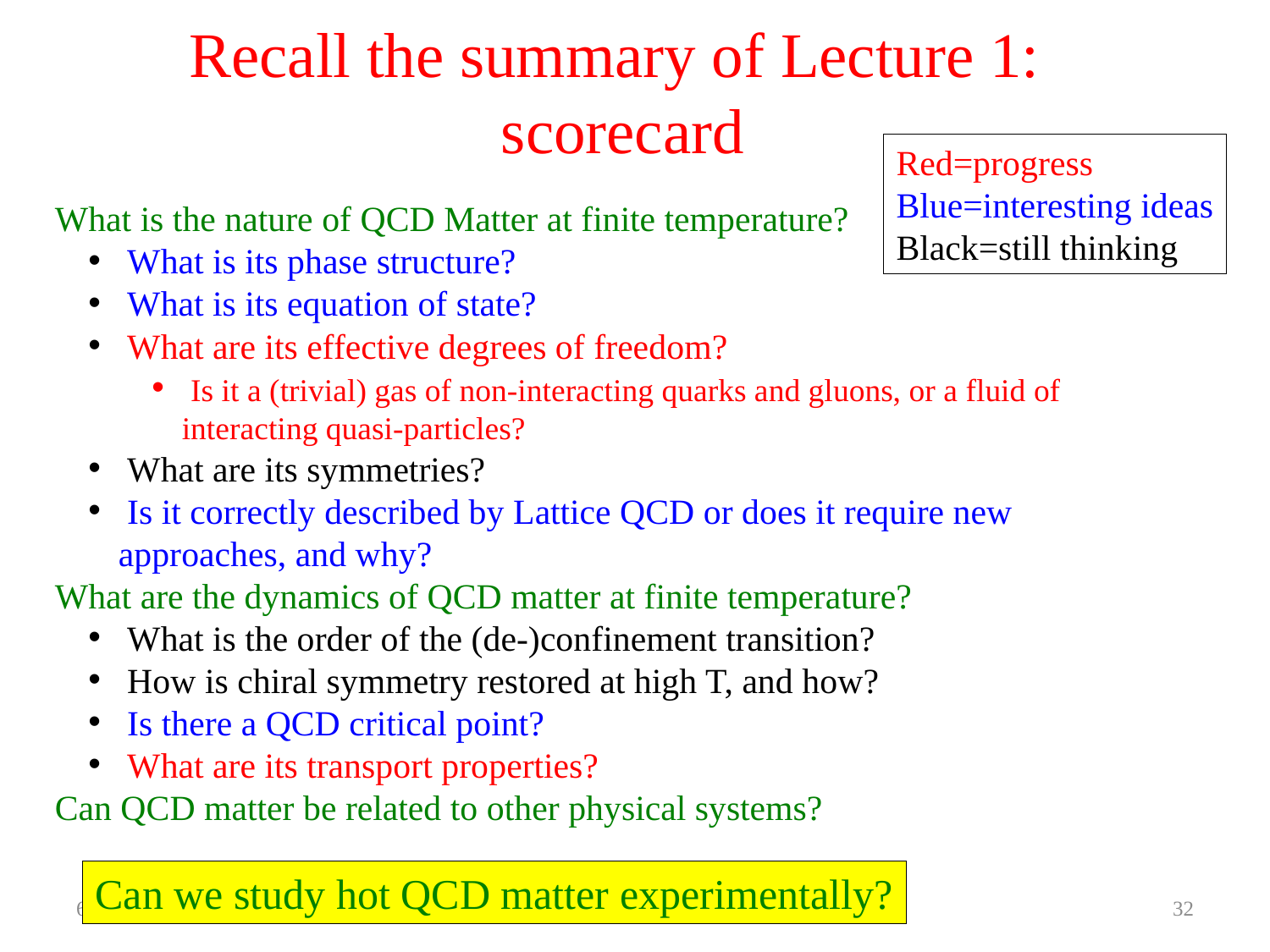

# Recall the summary of Lecture 1: scorecard
Red=progress
Blue=interesting ideas
Black=still thinking
What is the nature of QCD Matter at finite temperature?
 What is its phase structure?
 What is its equation of state?
 What are its effective degrees of freedom?
 Is it a (trivial) gas of non-interacting quarks and gluons, or a fluid of interacting quasi-particles?
 What are its symmetries?
 Is it correctly described by Lattice QCD or does it require new approaches, and why?
What are the dynamics of QCD matter at finite temperature?
 What is the order of the (de-)confinement transition?
 How is chiral symmetry restored at high T, and how?
 Is there a QCD critical point?
 What are its transport properties?
Can QCD matter be related to other physical systems?
Can we study hot QCD matter experimentally?
6/14/12
Hot QCD Matter - Lecture 4
32